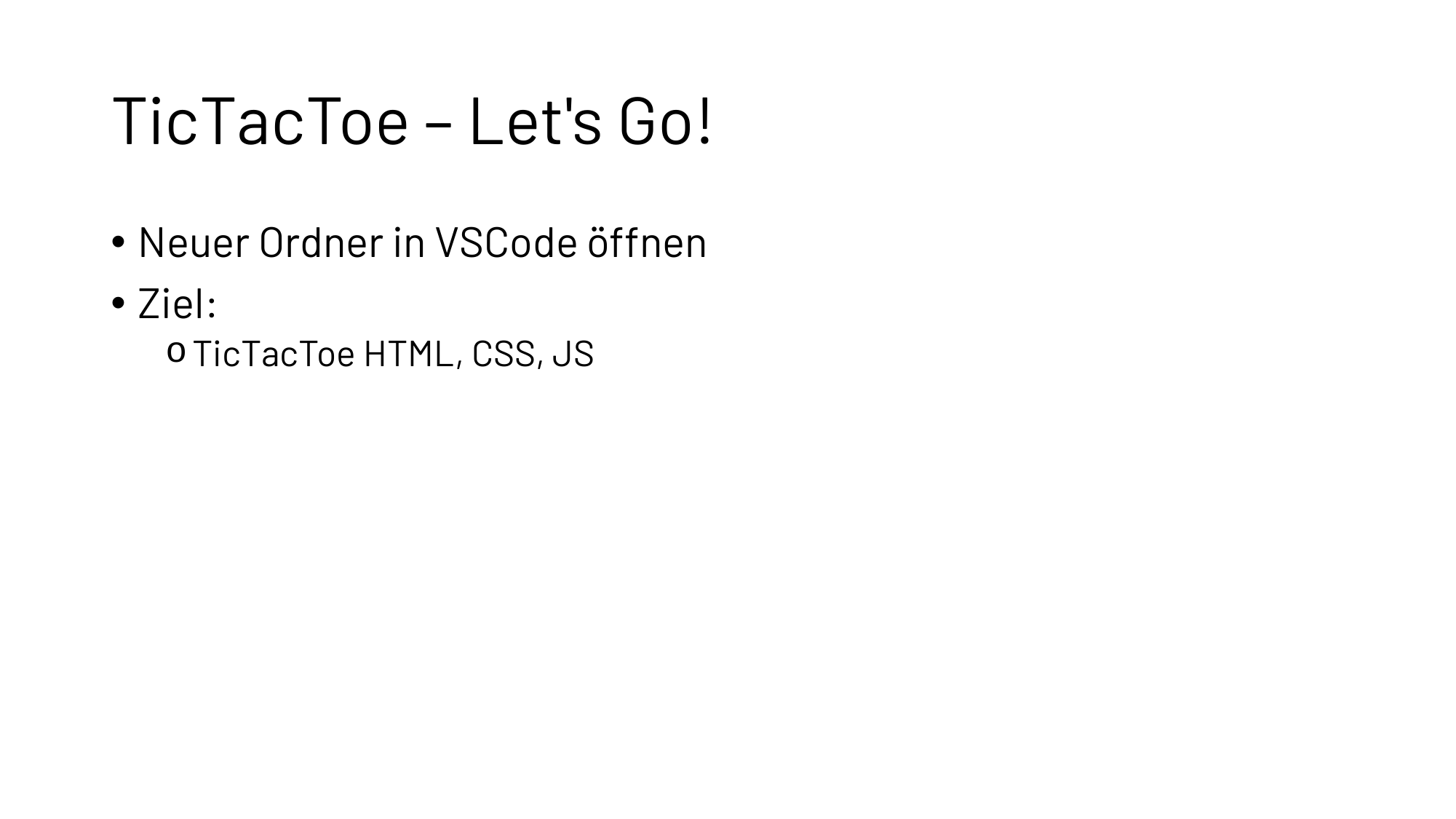

# TicTacToe – Let's Go!
Neuer Ordner in VSCode öffnen
Ziel:
TicTacToe HTML, CSS, JS